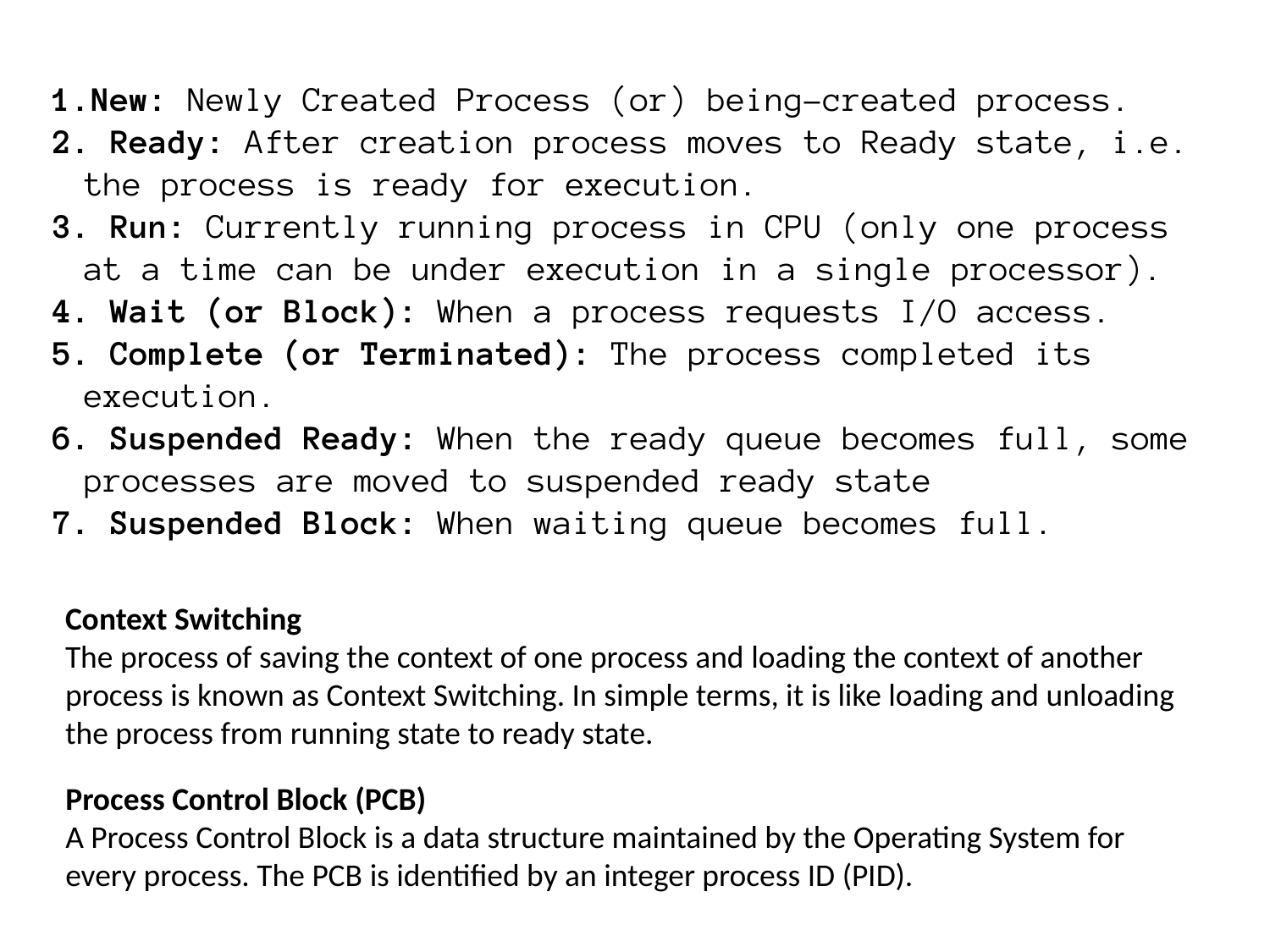

New: Newly Created Process (or) being-created process.
 Ready: After creation process moves to Ready state, i.e. the process is ready for execution.
 Run: Currently running process in CPU (only one process at a time can be under execution in a single processor).
 Wait (or Block): When a process requests I/O access.
 Complete (or Terminated): The process completed its execution.
 Suspended Ready: When the ready queue becomes full, some processes are moved to suspended ready state
 Suspended Block: When waiting queue becomes full.
Context Switching
The process of saving the context of one process and loading the context of another process is known as Context Switching. In simple terms, it is like loading and unloading the process from running state to ready state.
Process Control Block (PCB)
A Process Control Block is a data structure maintained by the Operating System for every process. The PCB is identified by an integer process ID (PID).